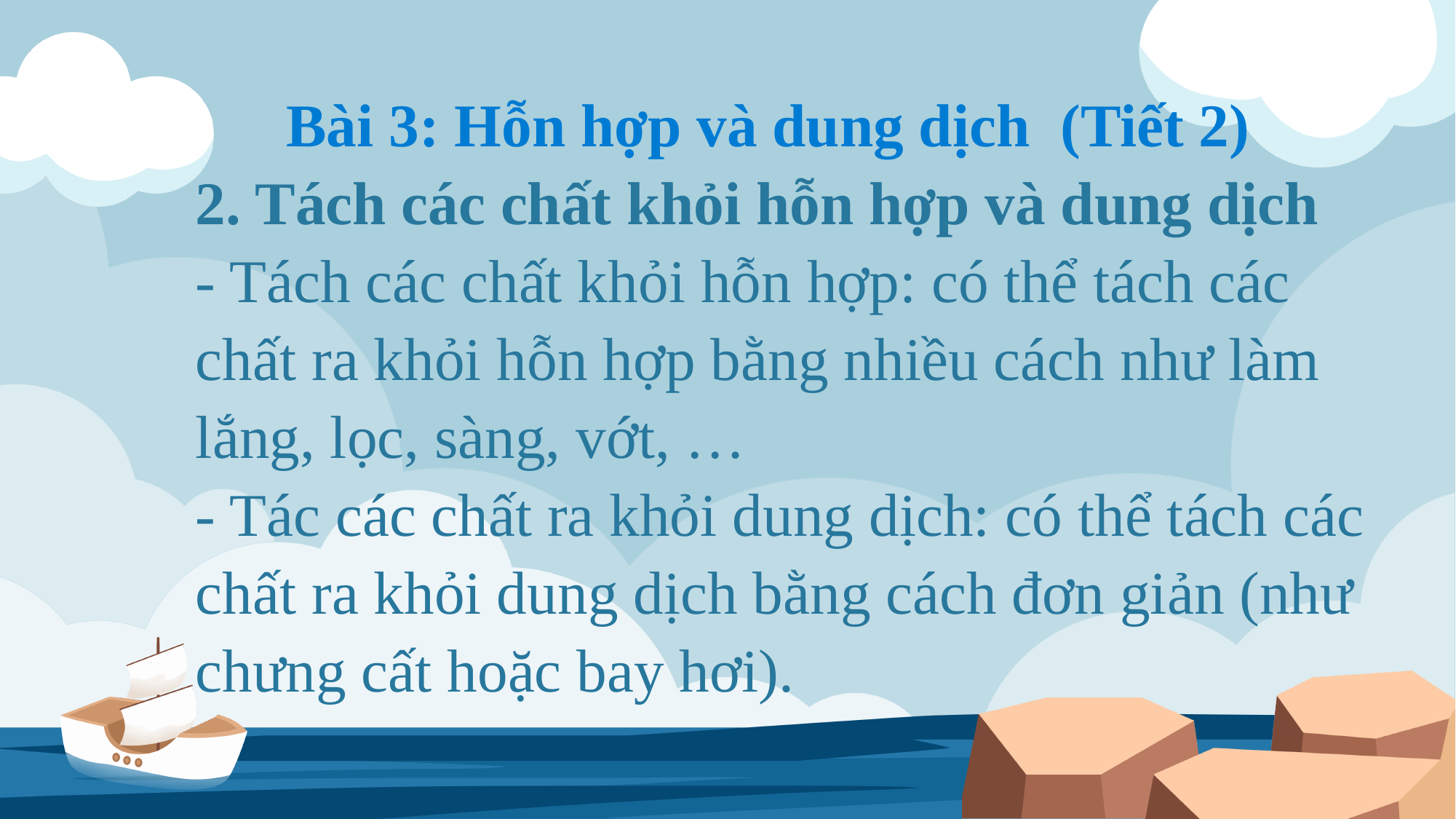

Bài 3: Hỗn hợp và dung dịch  (Tiết 2)
2. Tách các chất khỏi hỗn hợp và dung dịch
- Tách các chất khỏi hỗn hợp: có thể tách các chất ra khỏi hỗn hợp bằng nhiều cách như làm lắng, lọc, sàng, vớt, …
- Tác các chất ra khỏi dung dịch: có thể tách các chất ra khỏi dung dịch bằng cách đơn giản (như chưng cất hoặc bay hơi).